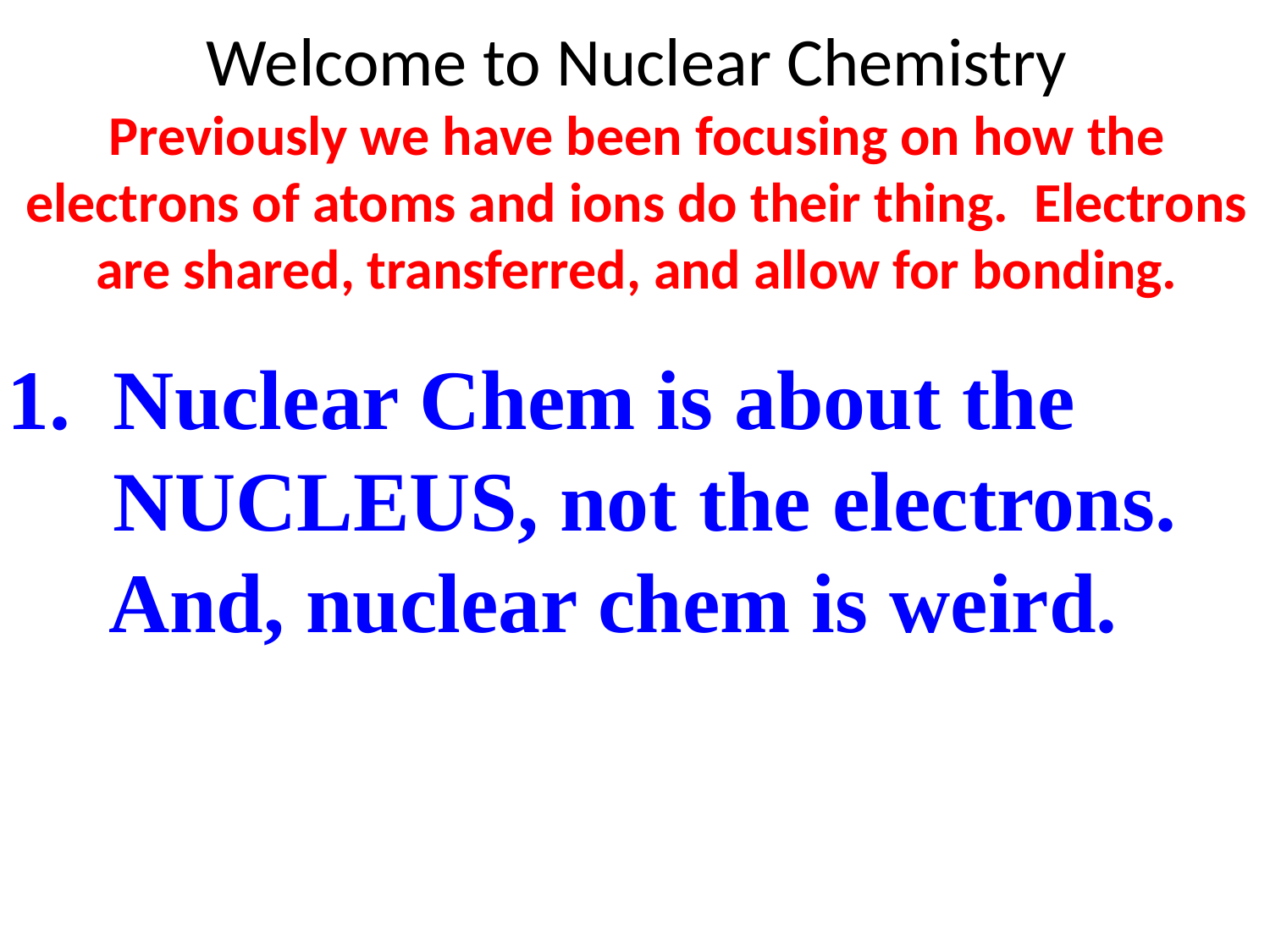

# Welcome to Nuclear Chemistry Previously we have been focusing on how the electrons of atoms and ions do their thing.  Electrons are shared, transferred, and allow for bonding.
1.  Nuclear Chem is about the
     NUCLEUS, not the electrons.
     And, nuclear chem is weird.